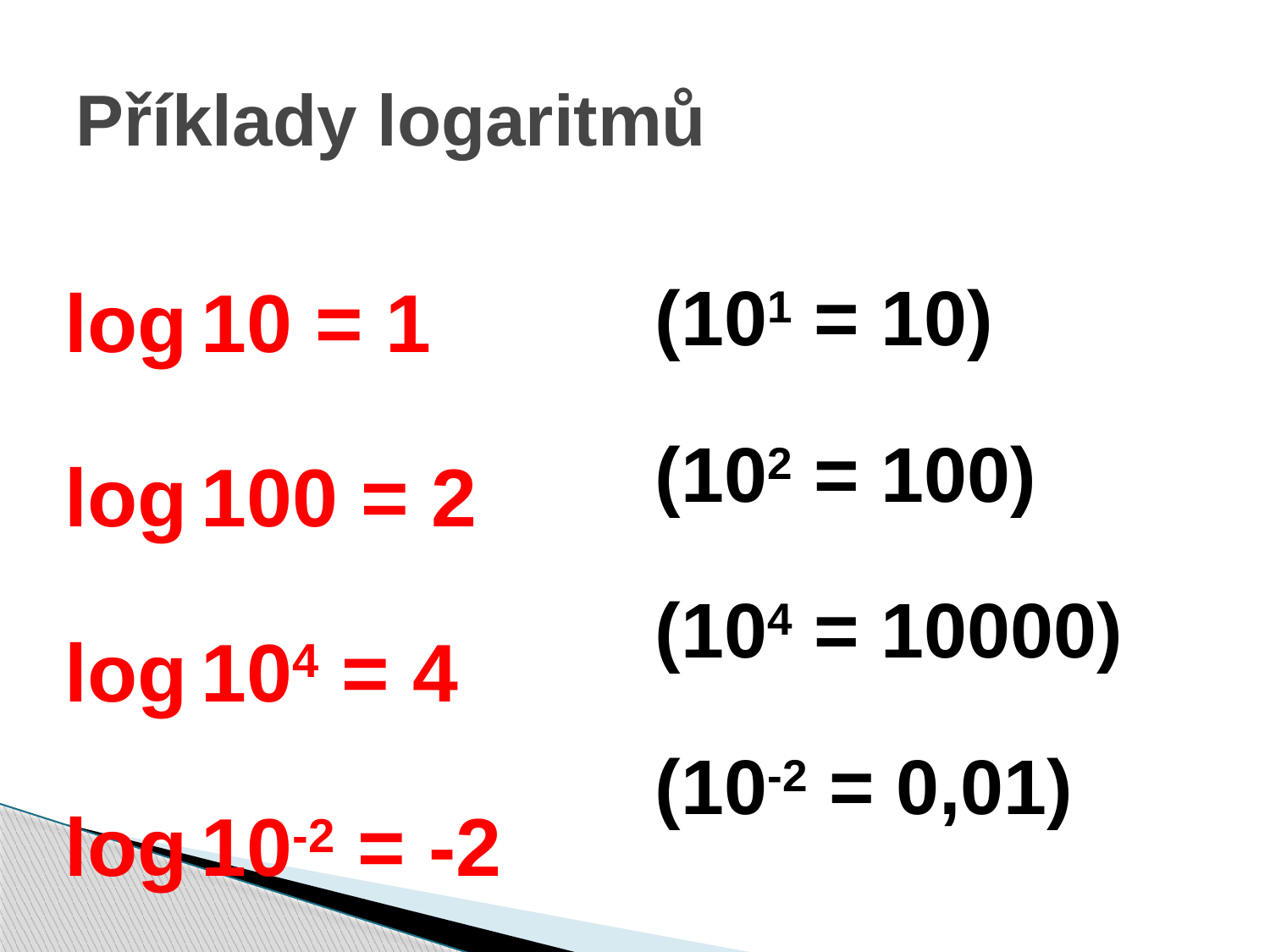

# Příklady logaritmů
(101 = 10)
(102 = 100)
(104 = 10000)
(10-2 = 0,01)

log 10 = 1
log 100 = 2
log 104 = 4
log 10-2 = -2